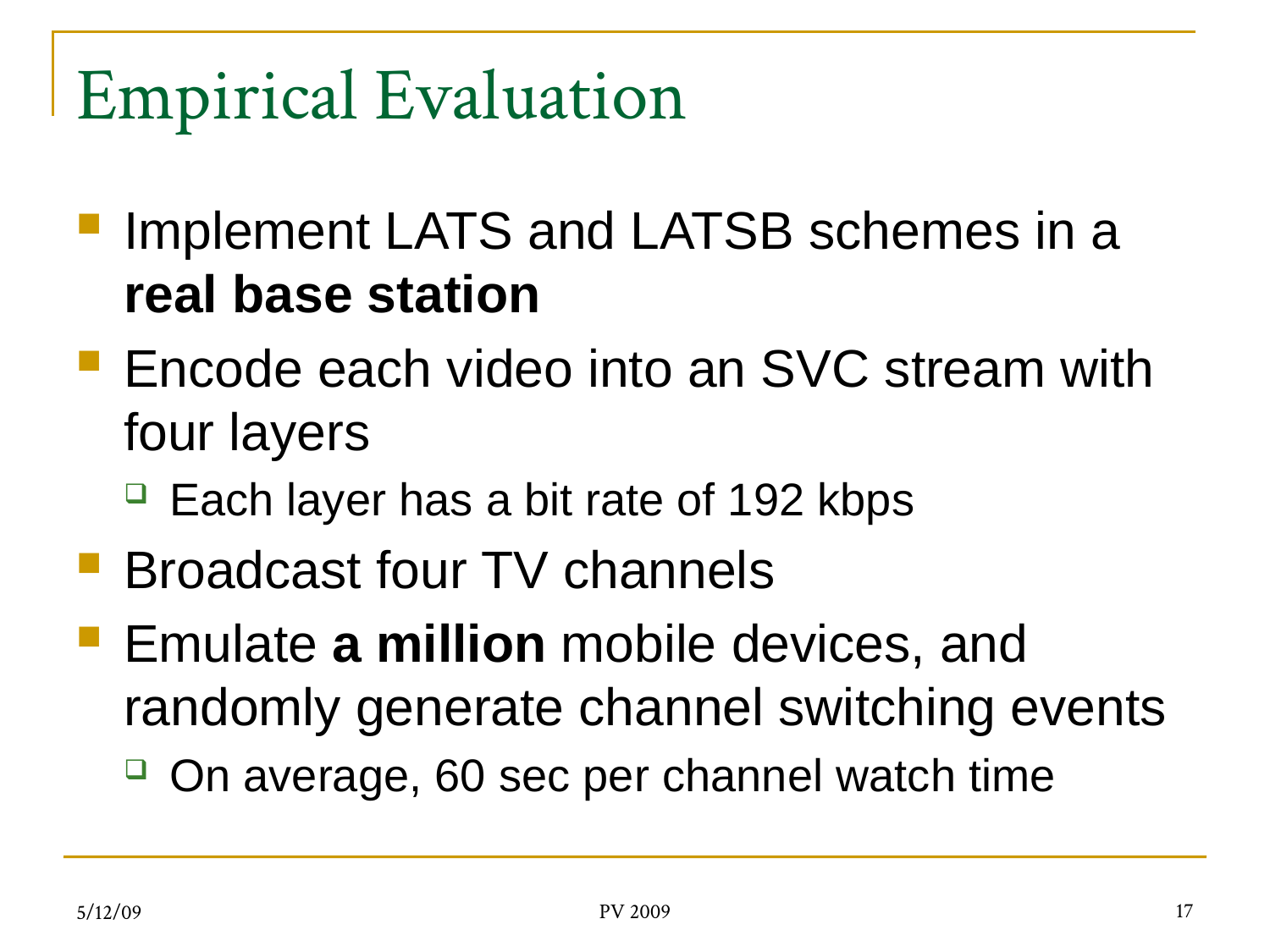

# Empirical Evaluation
Implement LATS and LATSB schemes in a real base station
Encode each video into an SVC stream with four layers
Each layer has a bit rate of 192 kbps
Broadcast four TV channels
Emulate a million mobile devices, and randomly generate channel switching events
On average, 60 sec per channel watch time
5/12/09
17
PV 2009